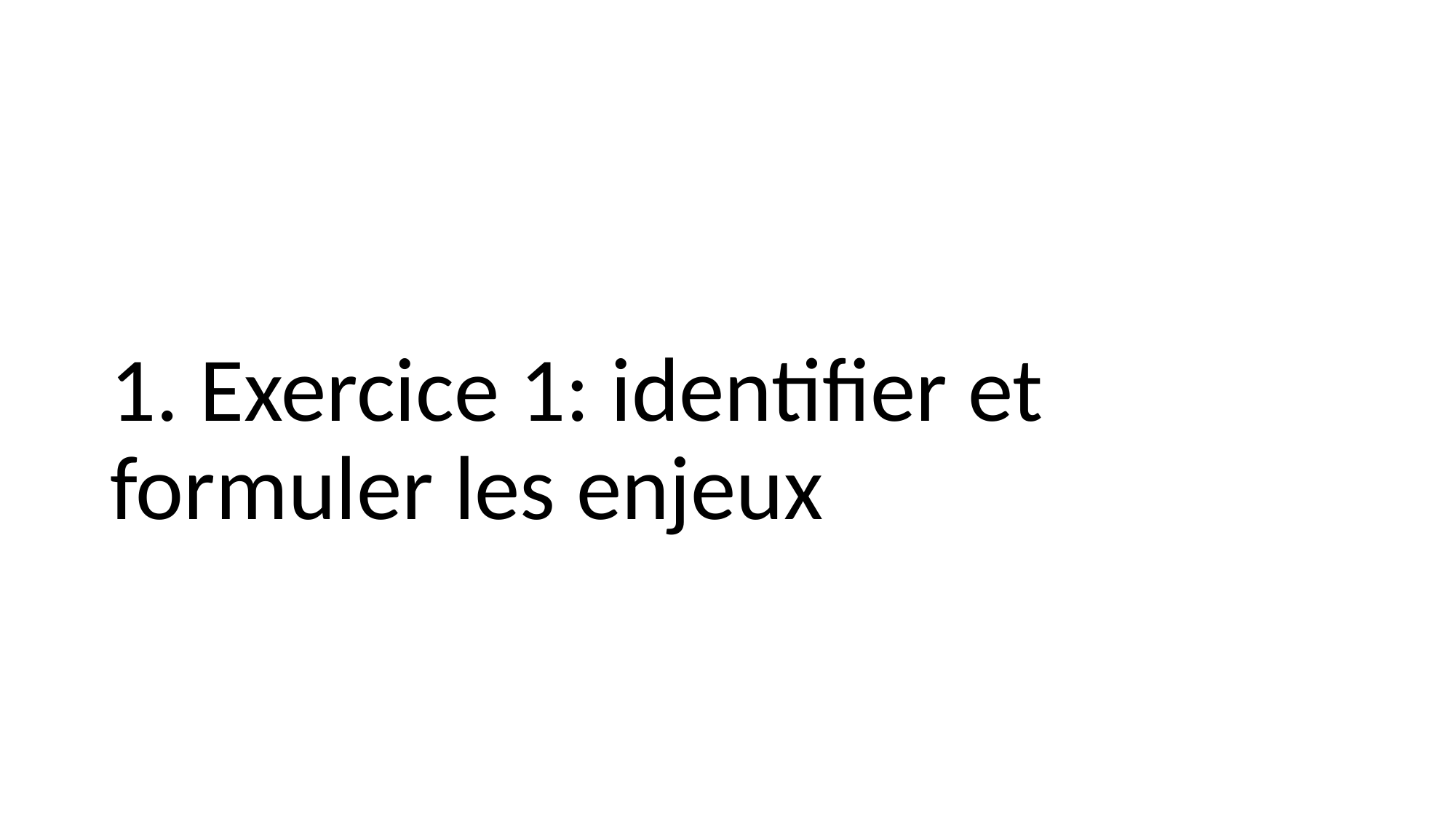

# 1. Exercice 1: identifier et formuler les enjeux